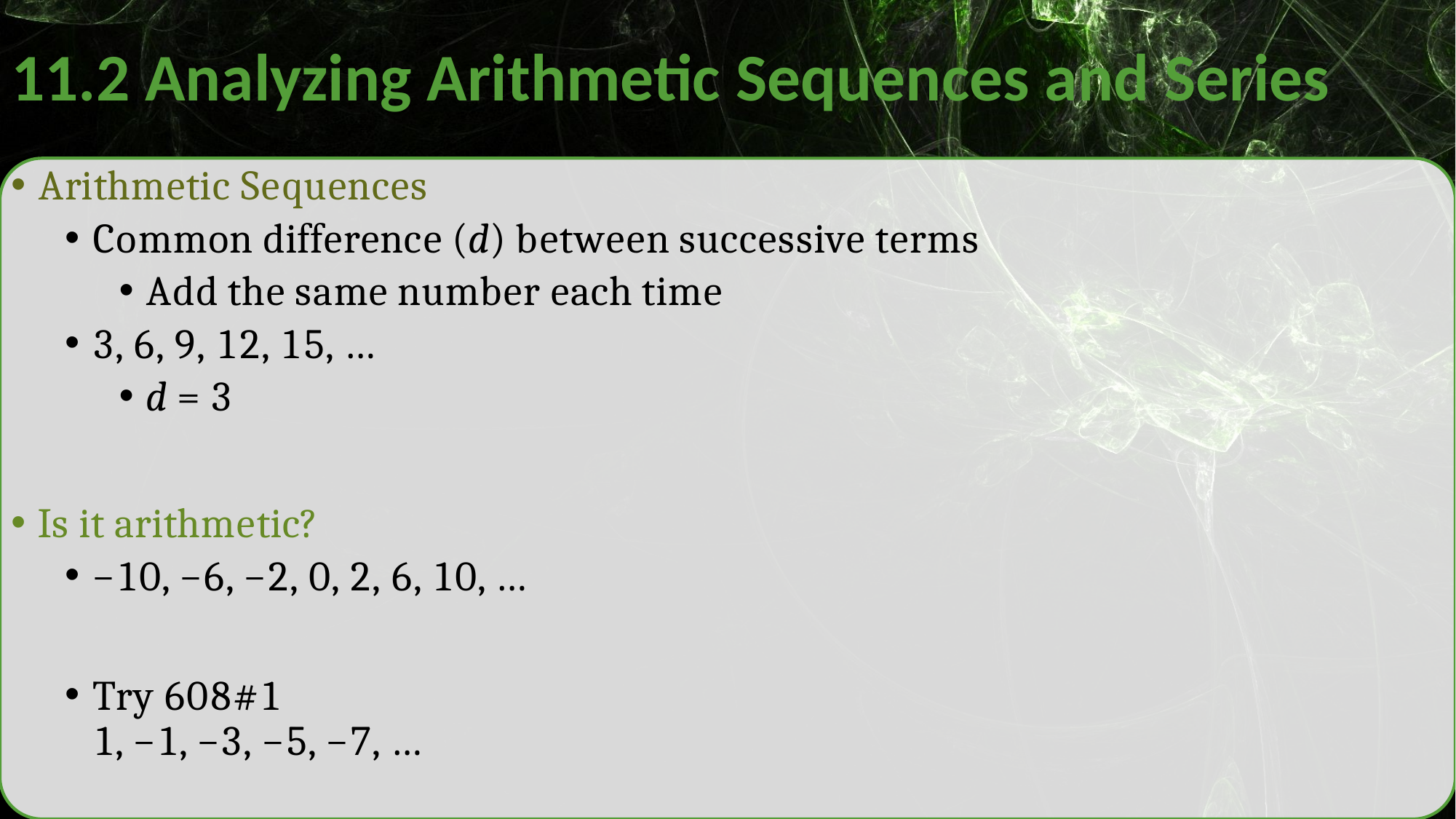

# 11.2 Analyzing Arithmetic Sequences and Series
Arithmetic Sequences
Common difference (d) between successive terms
Add the same number each time
3, 6, 9, 12, 15, …
d = 3

Is it arithmetic?
−10, −6, −2, 0, 2, 6, 10, …

Try 608#1
1, −1, −3, −5, −7, …